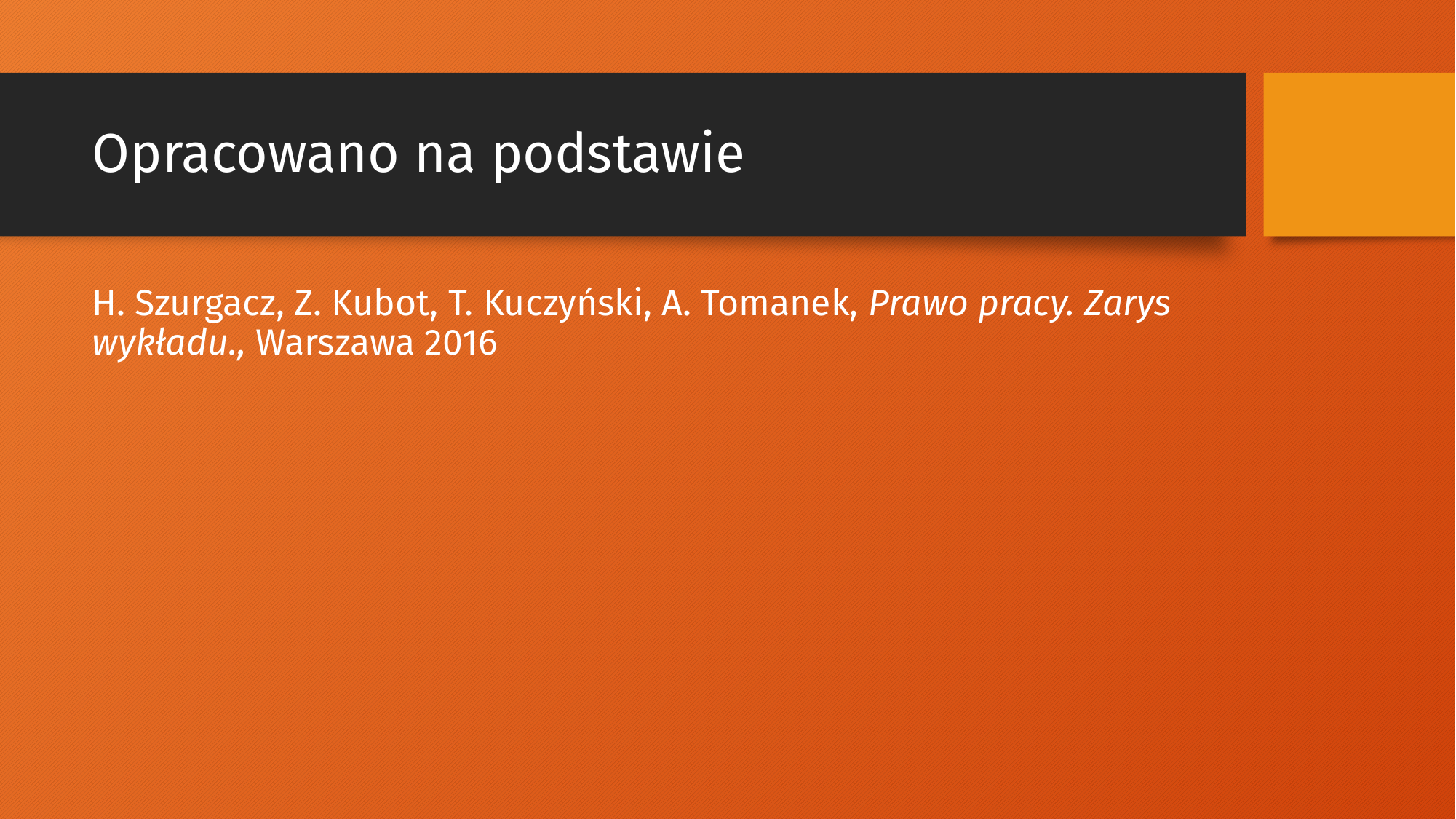

# Opracowano na podstawie
H. Szurgacz, Z. Kubot, T. Kuczyński, A. Tomanek, Prawo pracy. Zarys wykładu., Warszawa 2016